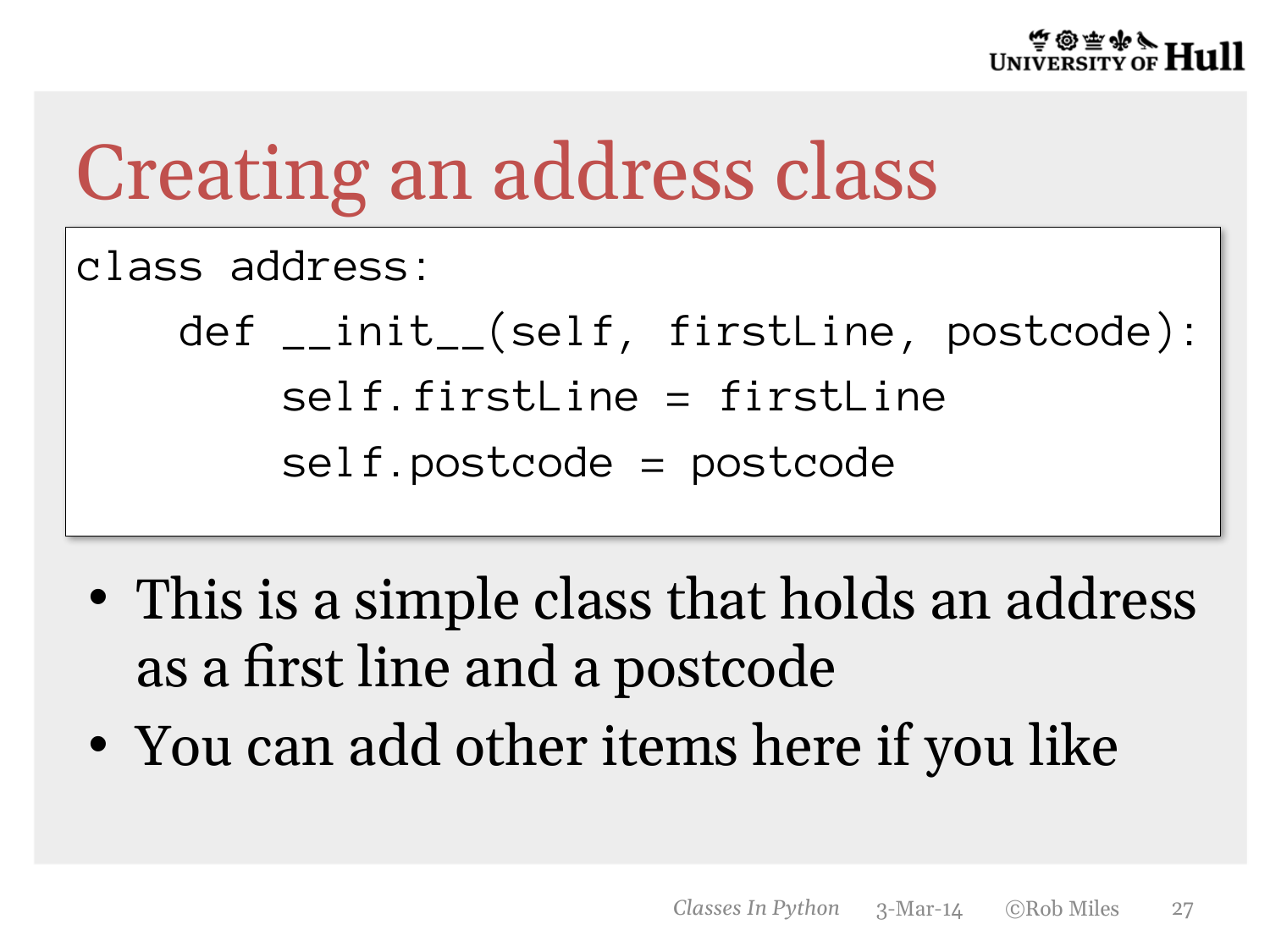

# Creating an address class
class address:
    def __init__(self, firstLine, postcode):
        self.firstLine = firstLine
        self.postcode = postcode
This is a simple class that holds an address as a first line and a postcode
You can add other items here if you like
Classes In Python
3-Mar-14
27